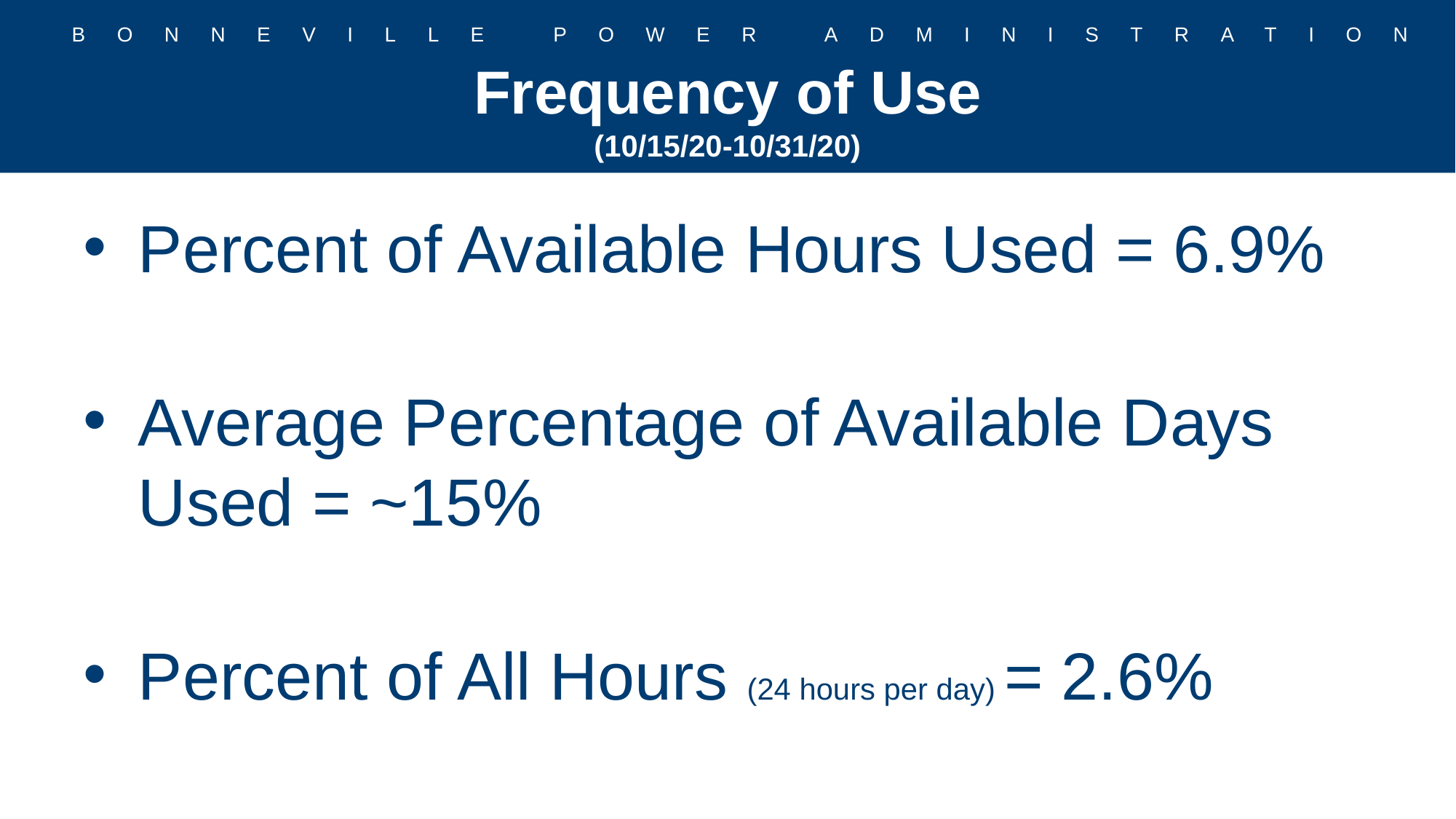

# Frequency of Use (10/15/20-10/31/20)
Percent of Available Hours Used = 6.9%
Average Percentage of Available Days Used = ~15%
Percent of All Hours (24 hours per day) = 2.6%